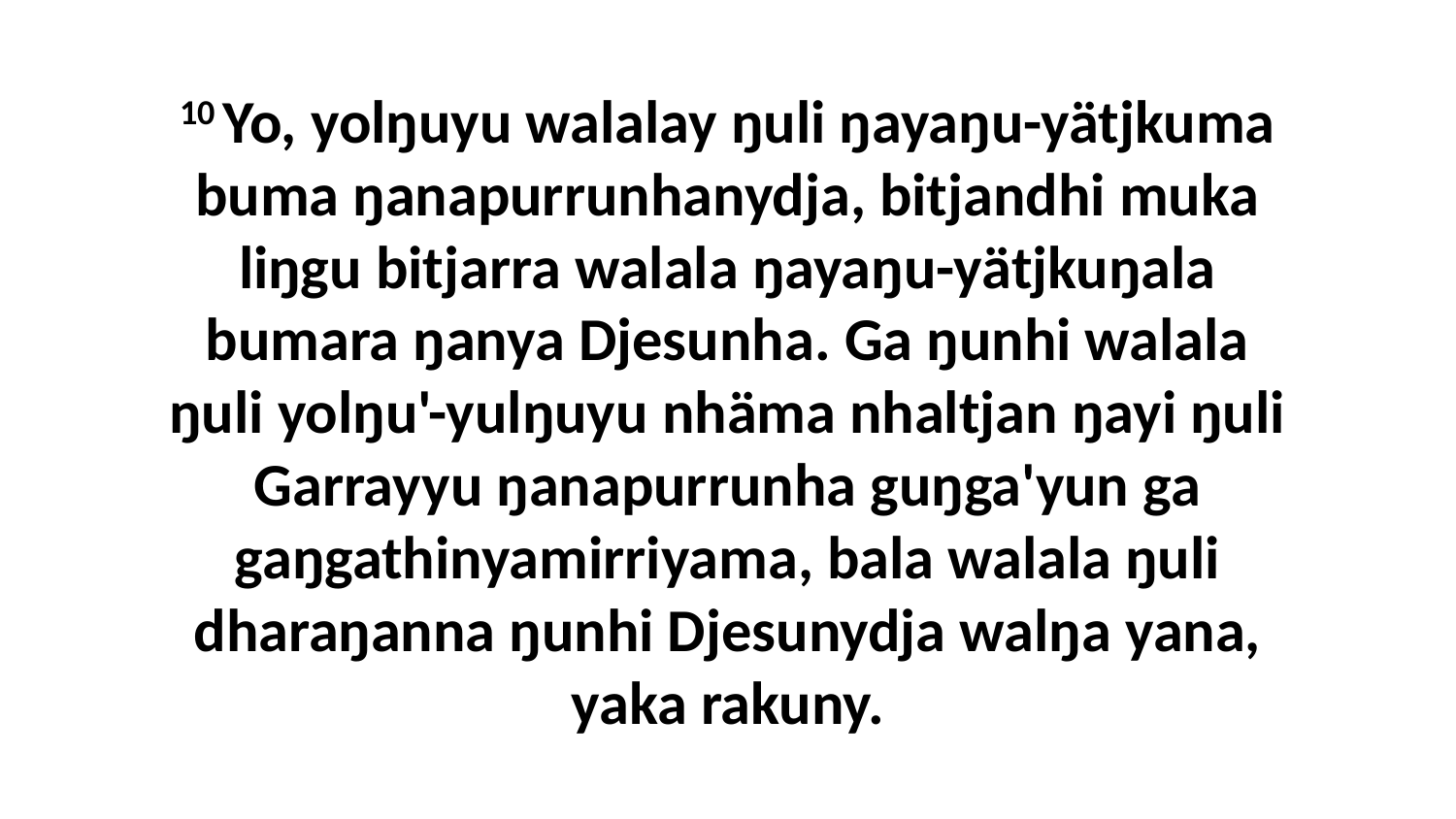

10 Yo, yolŋuyu walalay ŋuli ŋayaŋu-yätjkuma buma ŋanapurrunhanydja, bitjandhi muka liŋgu bitjarra walala ŋayaŋu-yätjkuŋala bumara ŋanya Djesunha. Ga ŋunhi walala ŋuli yolŋu'-yulŋuyu nhäma nhaltjan ŋayi ŋuli Garrayyu ŋanapurrunha guŋga'yun ga gaŋgathinyamirriyama, bala walala ŋuli dharaŋanna ŋunhi Djesunydja walŋa yana, yaka rakuny.